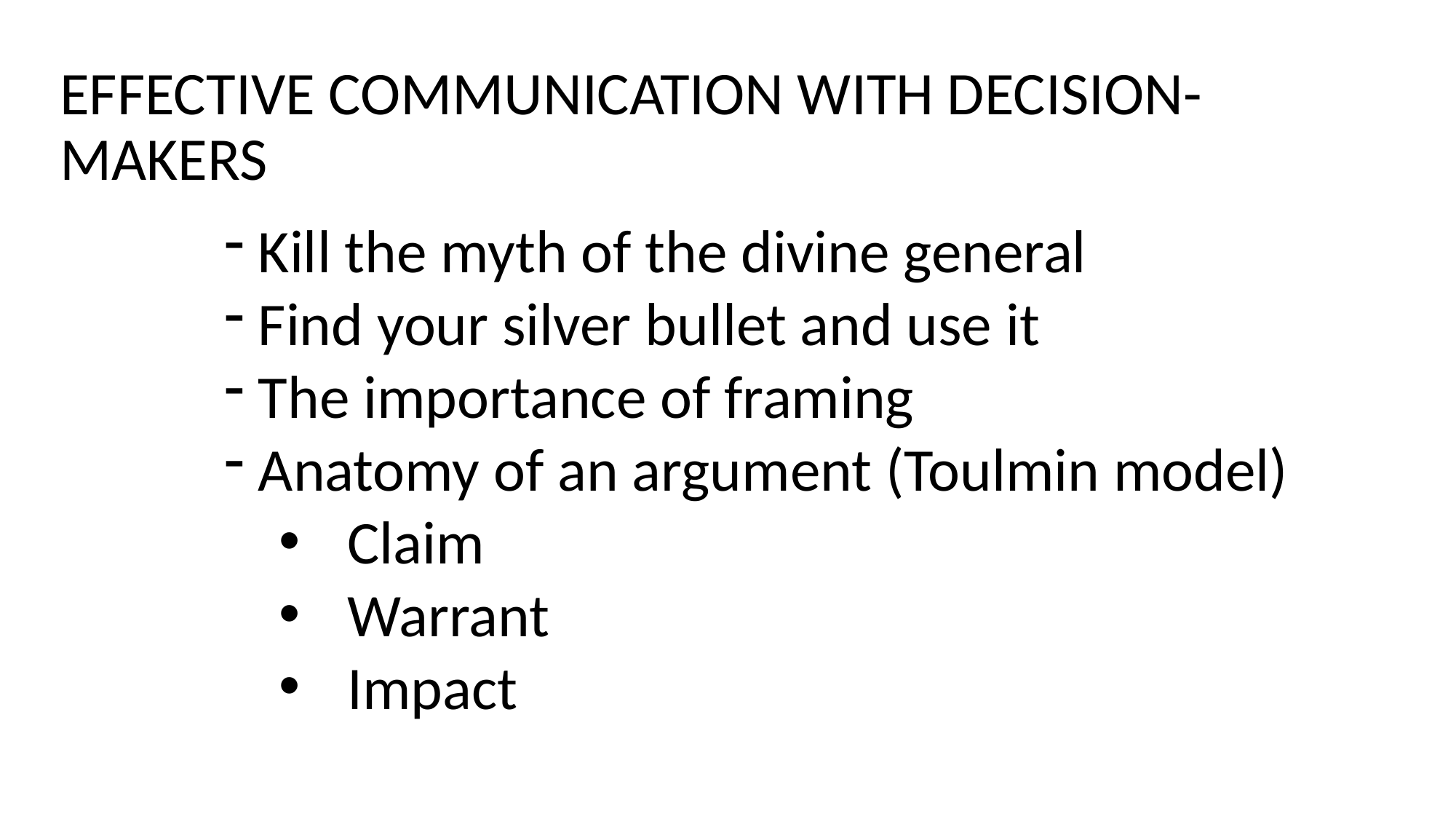

# EFFECTIVE COMMUNICATION WITH DECISION-MAKERS
Kill the myth of the divine general
Find your silver bullet and use it
The importance of framing
Anatomy of an argument (Toulmin model)
Claim
Warrant
Impact